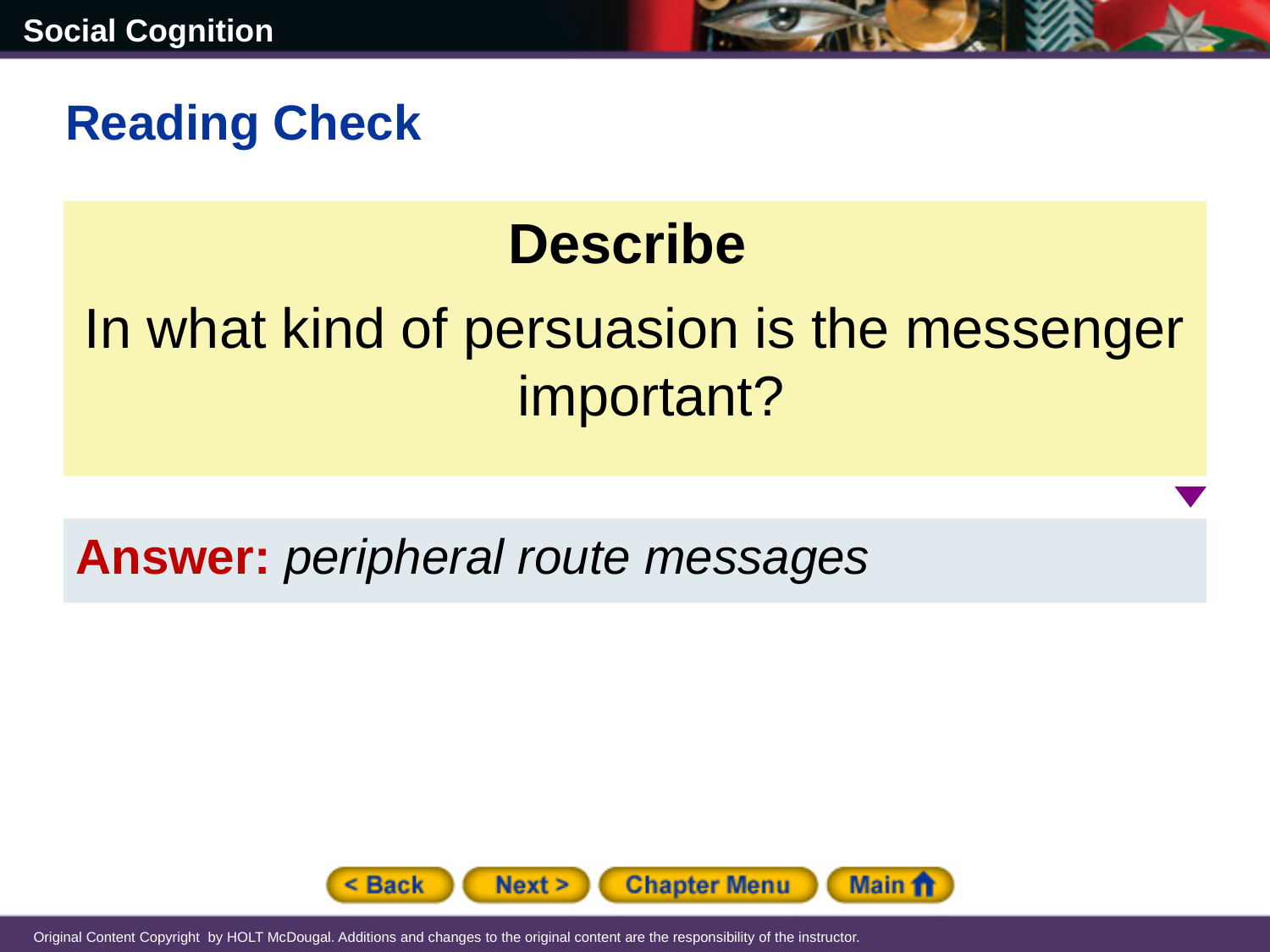

Reading Check
Describe
In what kind of persuasion is the messenger important?

Answer: peripheral route messages